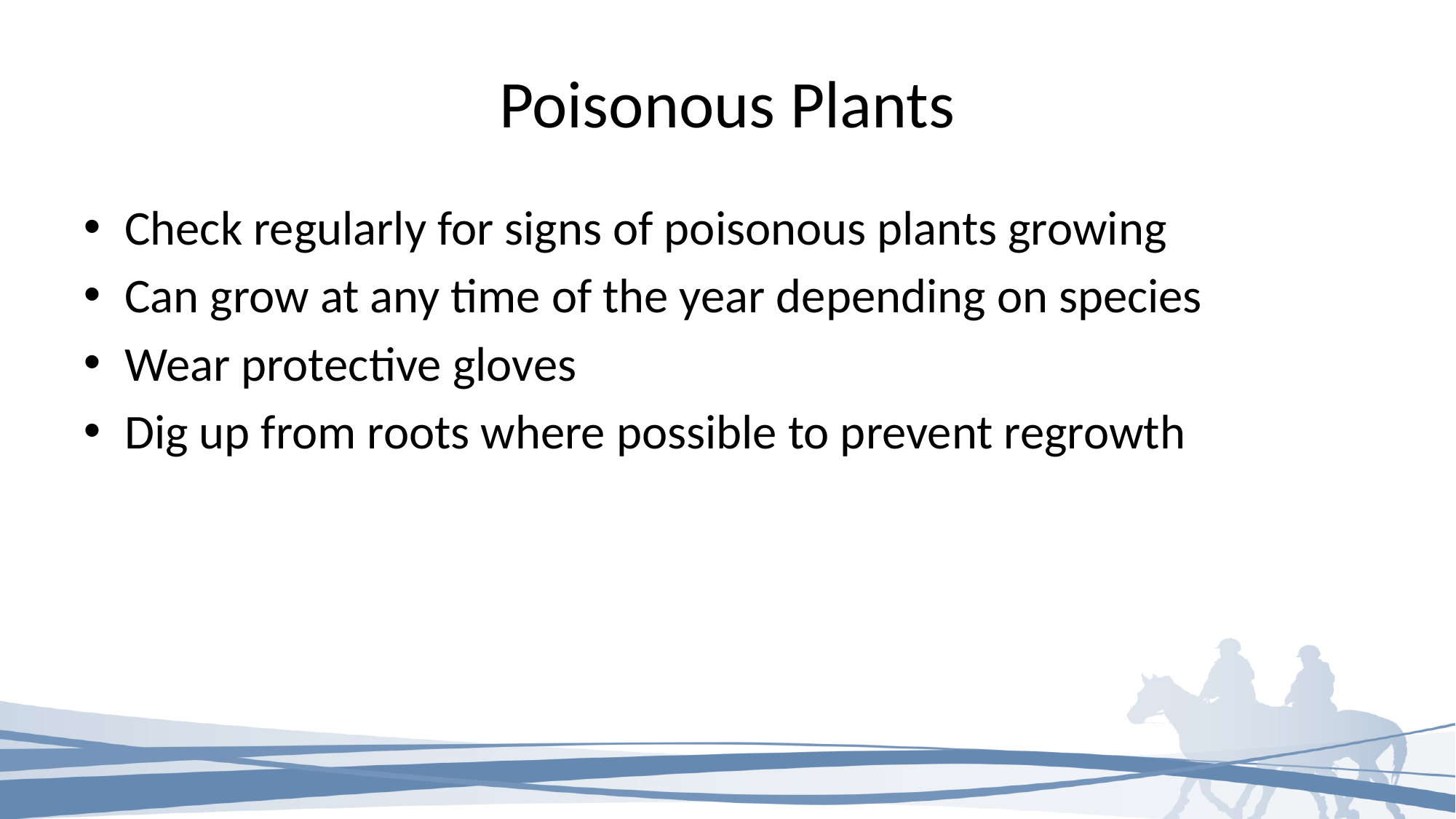

# Poisonous Plants
Check regularly for signs of poisonous plants growing
Can grow at any time of the year depending on species
Wear protective gloves
Dig up from roots where possible to prevent regrowth